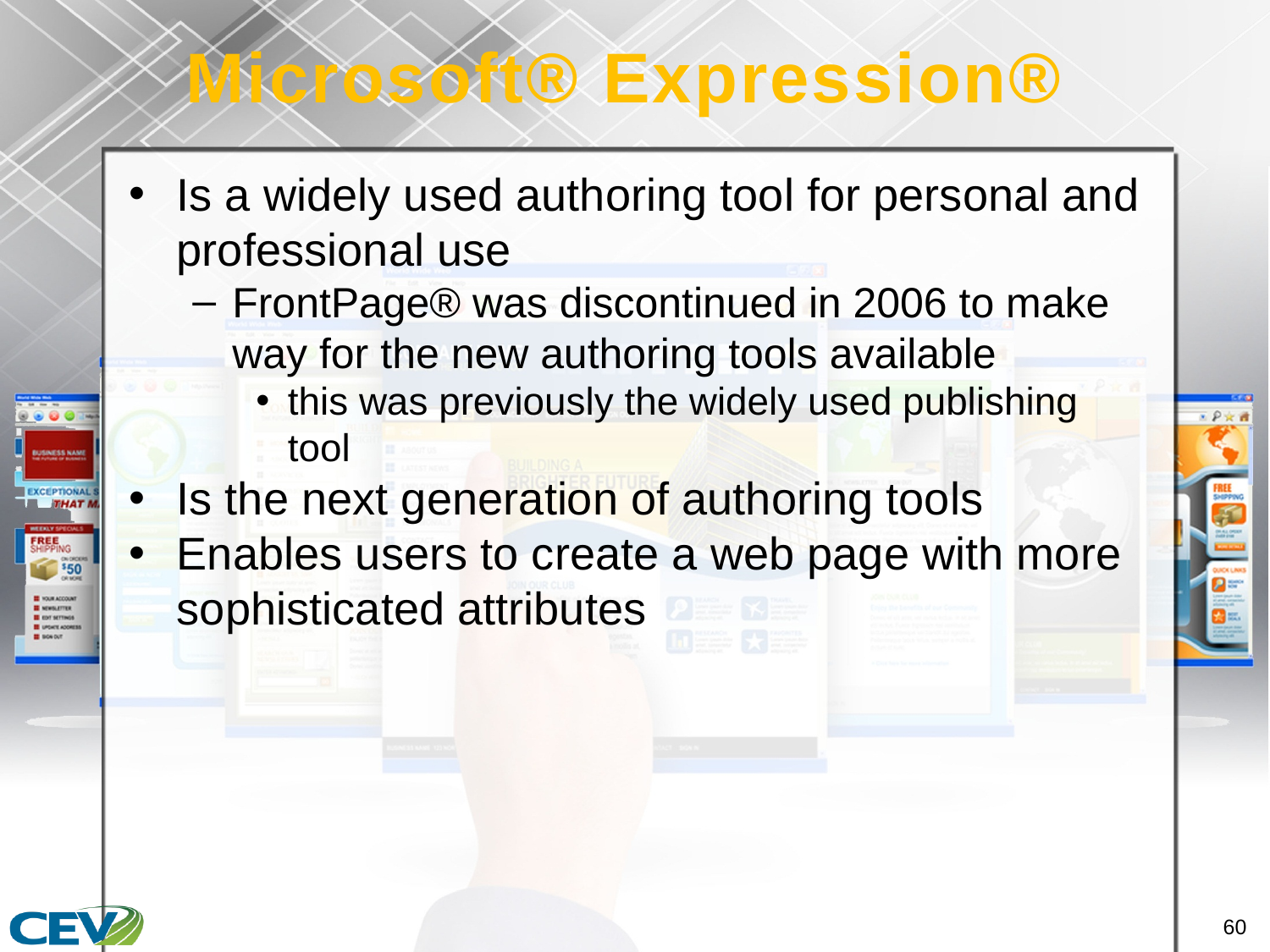

# Microsoft® Expression®
Is a widely used authoring tool for personal and professional use
FrontPage® was discontinued in 2006 to make way for the new authoring tools available
this was previously the widely used publishing tool
Is the next generation of authoring tools
Enables users to create a web page with more sophisticated attributes

60